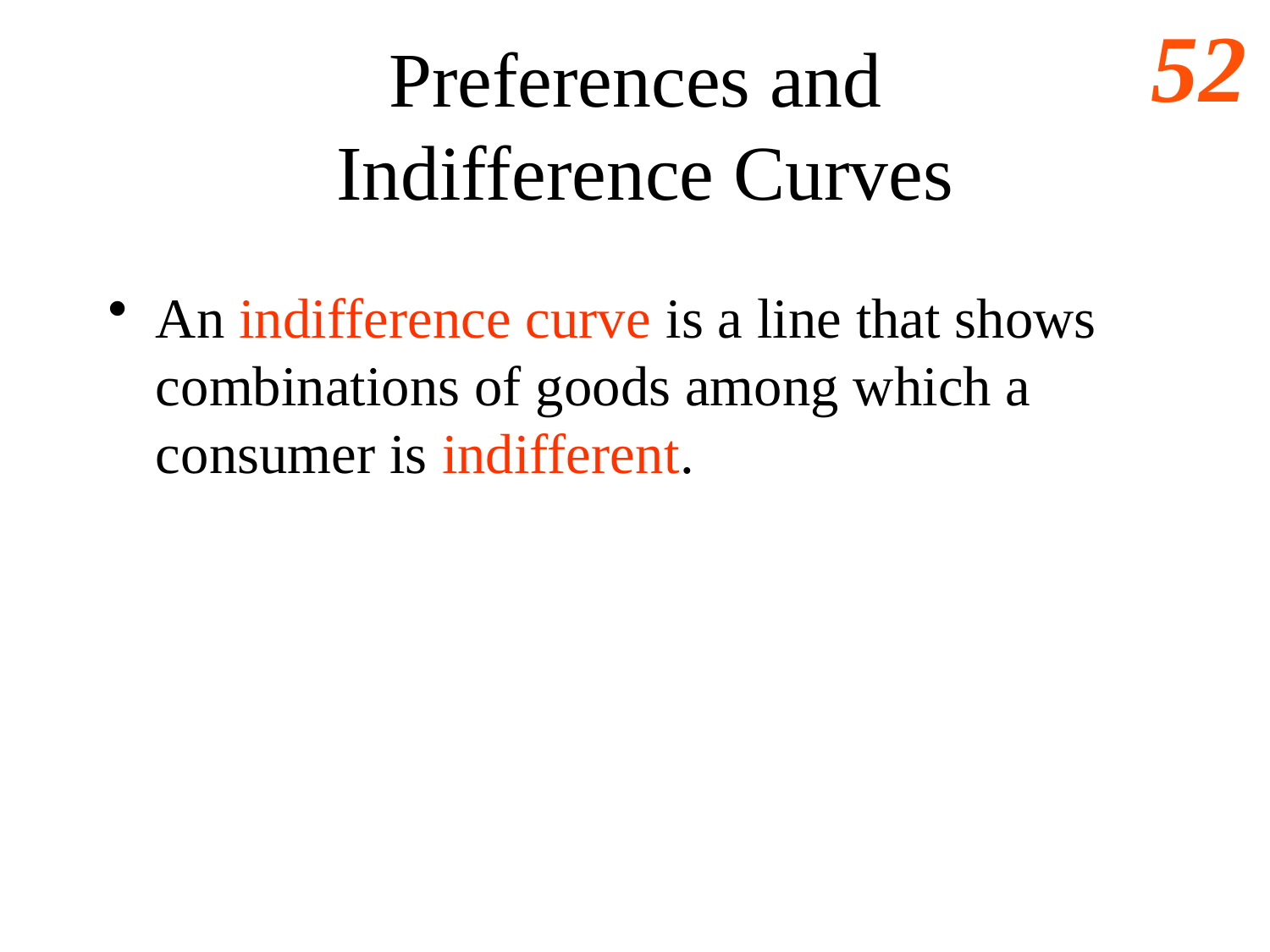

# Preferences and Indifference Curves
An indifference curve is a line that shows combinations of goods among which a consumer is indifferent.